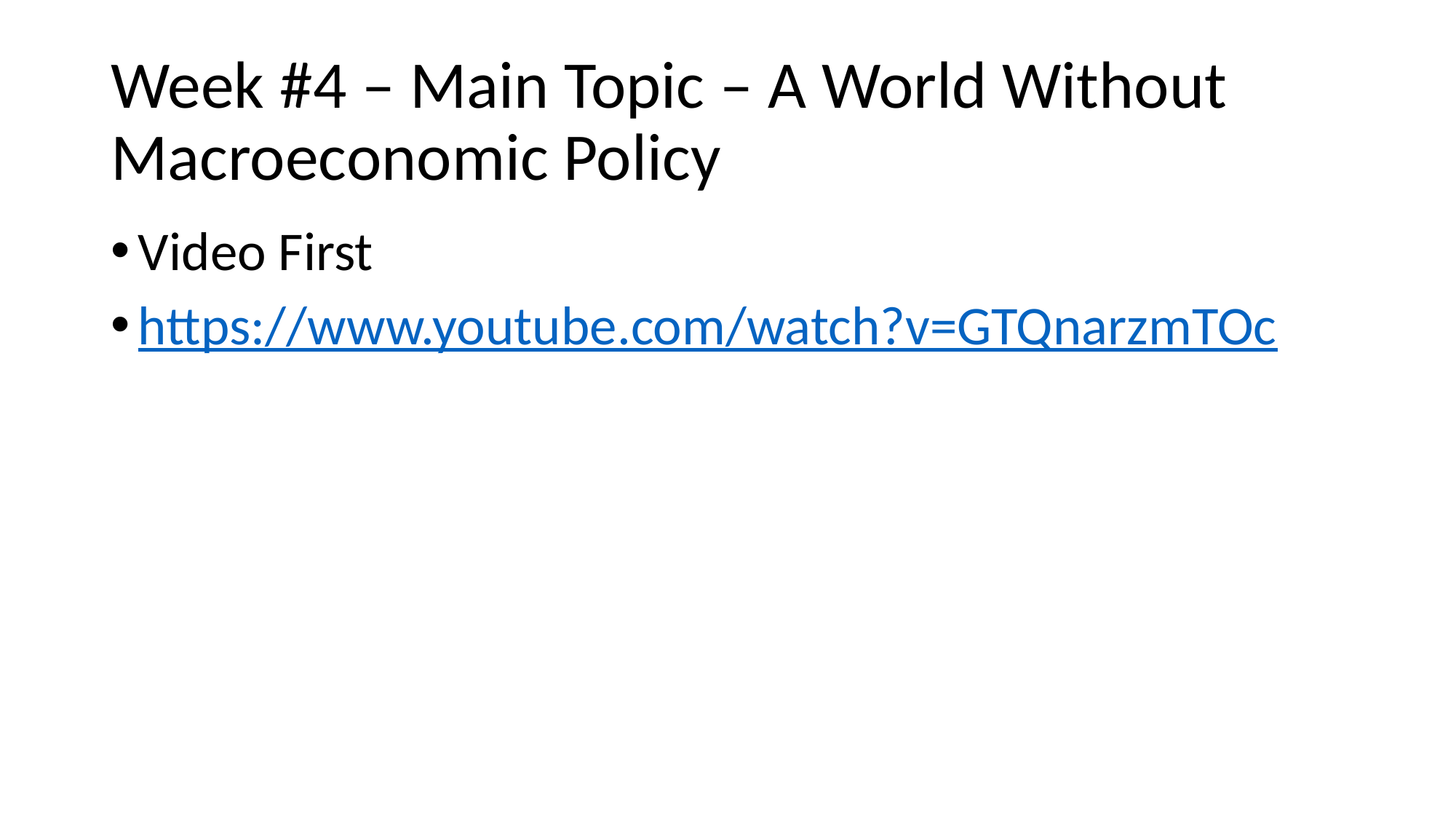

# Week #4 – Main Topic – A World Without Macroeconomic Policy
Video First
https://www.youtube.com/watch?v=GTQnarzmTOc